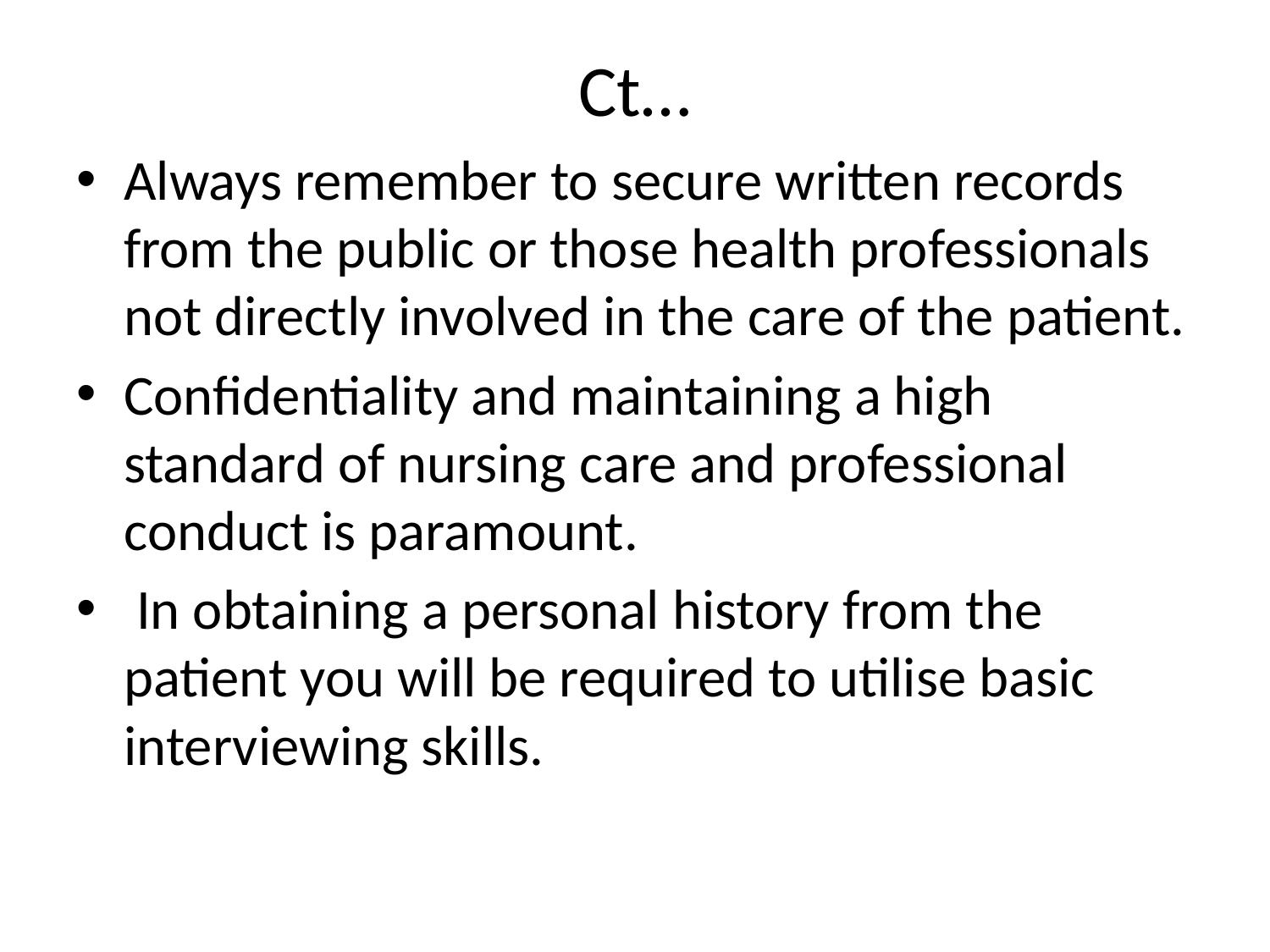

# Ct…
Always remember to secure written records from the public or those health professionals not directly involved in the care of the patient.
Confidentiality and maintaining a high standard of nursing care and professional conduct is paramount.
 In obtaining a personal history from the patient you will be required to utilise basic interviewing skills.